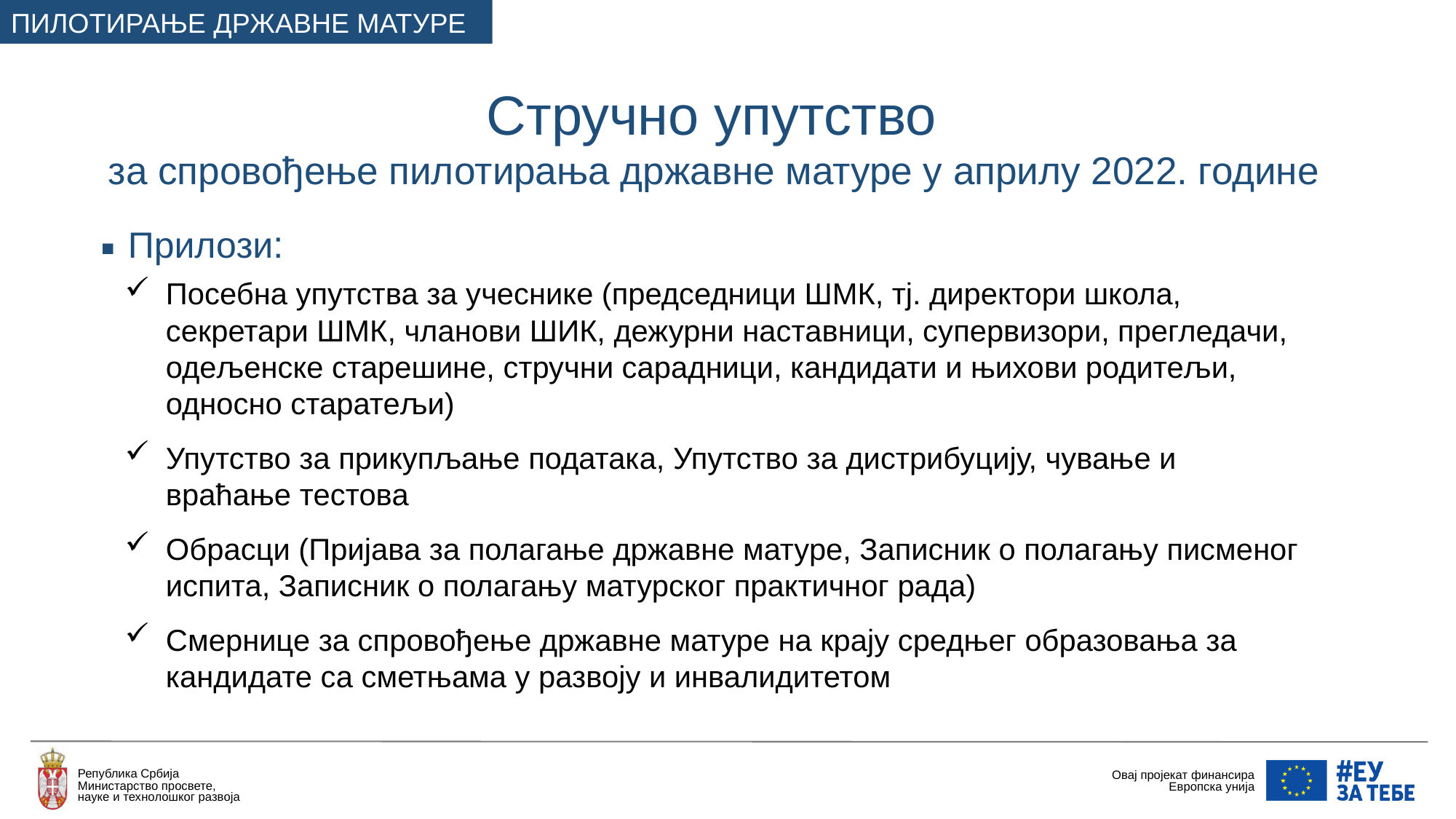

ПИЛОТИРАЊЕ ДРЖАВНЕ МАТУРЕ
Стручно упутство
за спровођење пилотирања државне матуре у априлу 2022. године
Прилози:
Посебна упутства за учеснике (председници ШМК, тј. директори школа,
секретари ШМК, чланови ШИК, дежурни наставници, супервизори, прегледачи, одељенске старешине, стручни сарадници, кандидати и њихови родитељи, односно старатељи)
Упутство за прикупљање података, Упутство за дистрибуцију, чување и
враћање тестова
Обрасци (Пријава за полагање државне матуре, Записник о полагању писменог испита, Записник о полагању матурског практичног рада)
Смернице за спровођење државне матуре на крају средњег образовања за кандидате са сметњама у развоју и инвалидитетом